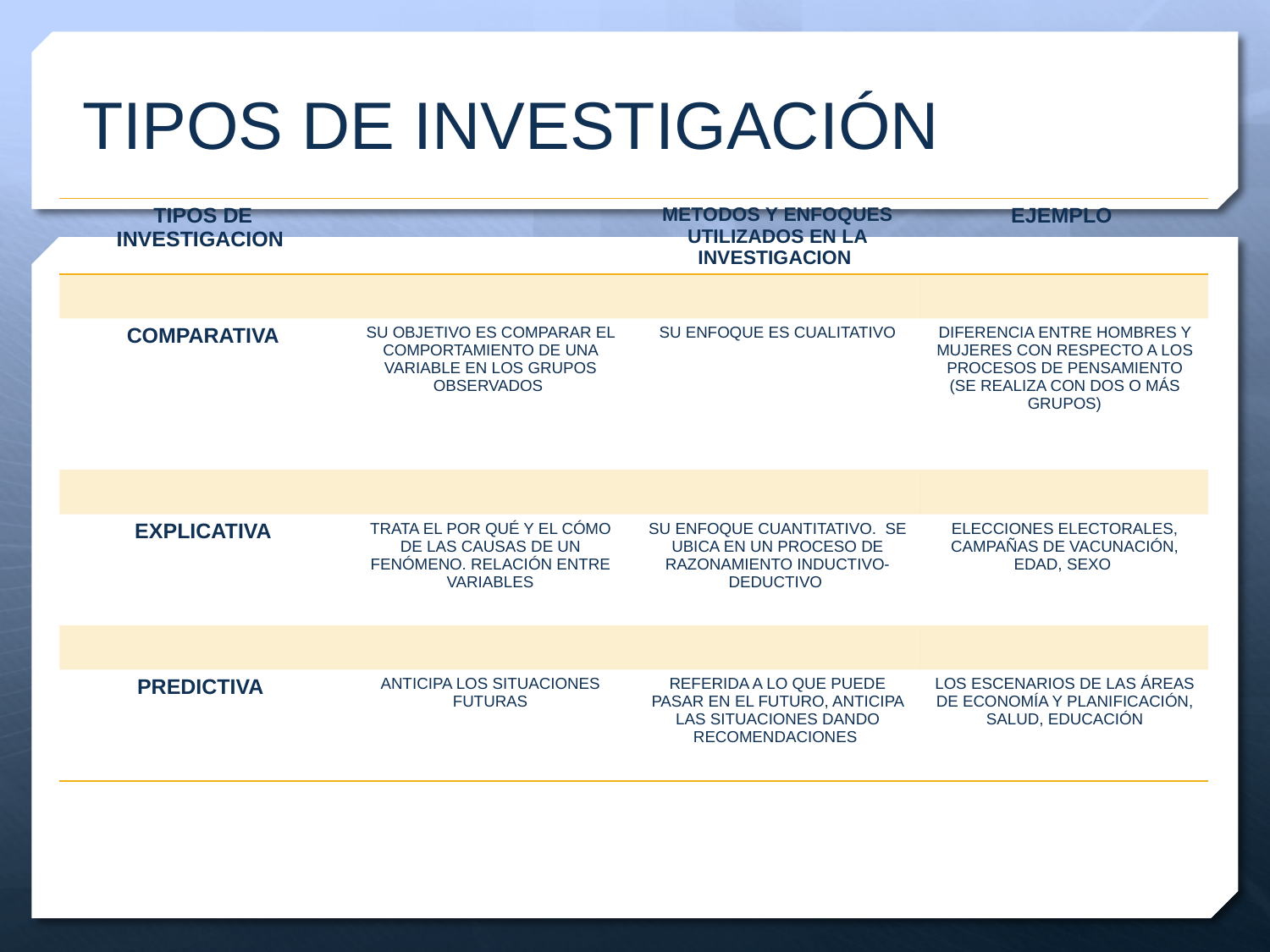

# TIPOS DE INVESTIGACIÓN
| TIPOS DE INVESTIGACION |  | METODOS Y ENFOQUES UTILIZADOS EN LA INVESTIGACION | EJEMPLO |
| --- | --- | --- | --- |
|  |  |  |  |
| COMPARATIVA | SU OBJETIVO ES COMPARAR EL COMPORTAMIENTO DE UNA VARIABLE EN LOS GRUPOS OBSERVADOS | SU ENFOQUE ES CUALITATIVO | DIFERENCIA ENTRE HOMBRES Y MUJERES CON RESPECTO A LOS PROCESOS DE PENSAMIENTO (SE REALIZA CON DOS O MÁS GRUPOS) |
|  |  |  |  |
| EXPLICATIVA | TRATA EL POR QUÉ Y EL CÓMO DE LAS CAUSAS DE UN FENÓMENO. RELACIÓN ENTRE VARIABLES | SU ENFOQUE CUANTITATIVO. SE UBICA EN UN PROCESO DE RAZONAMIENTO INDUCTIVO-DEDUCTIVO | ELECCIONES ELECTORALES, CAMPAÑAS DE VACUNACIÓN, EDAD, SEXO |
|  |  |  |  |
| PREDICTIVA | ANTICIPA LOS SITUACIONES FUTURAS | REFERIDA A LO QUE PUEDE PASAR EN EL FUTURO, ANTICIPA LAS SITUACIONES DANDO RECOMENDACIONES | LOS ESCENARIOS DE LAS ÁREAS DE ECONOMÍA Y PLANIFICACIÓN, SALUD, EDUCACIÓN |